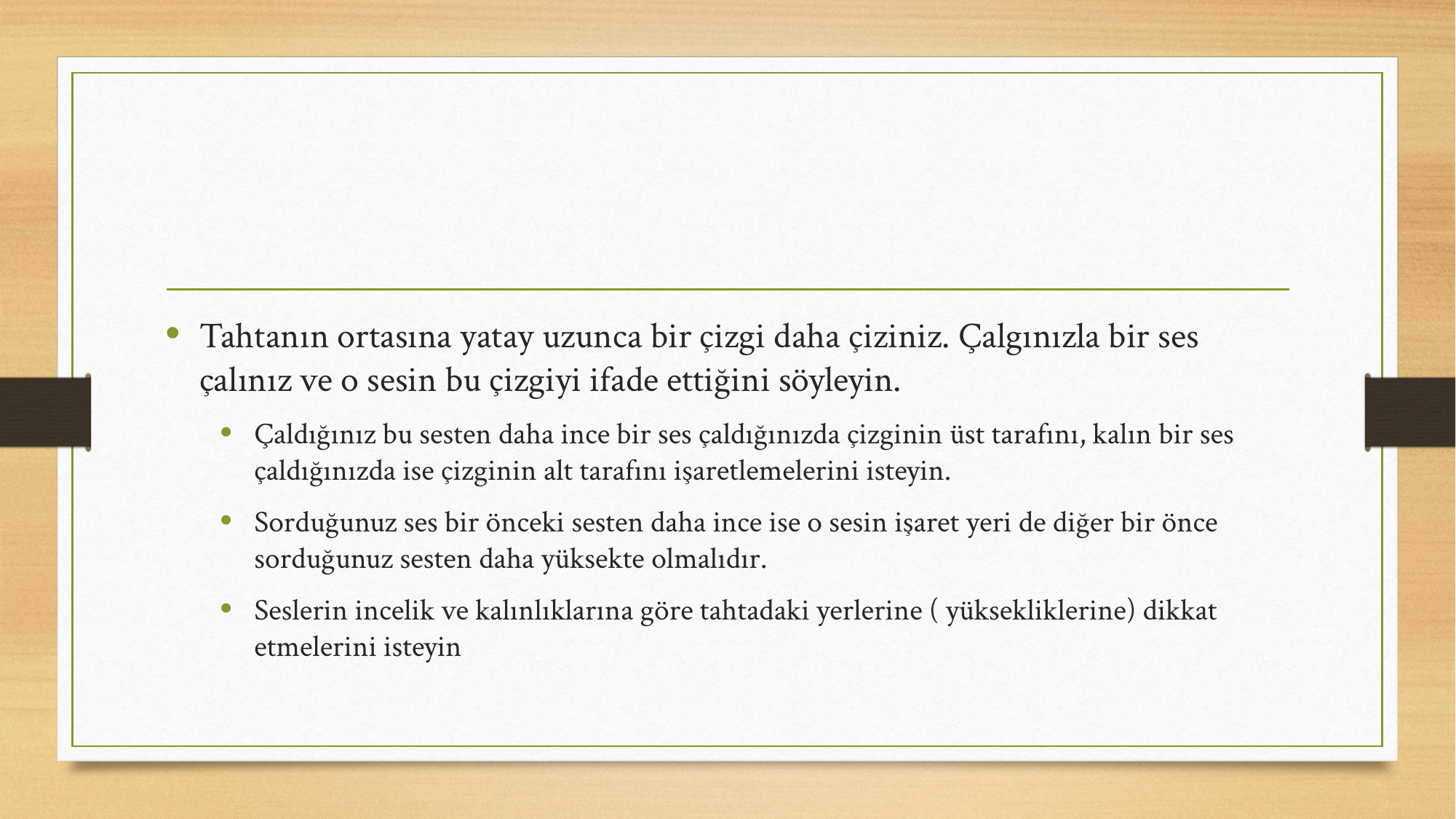

#
Tahtanın ortasına yatay uzunca bir çizgi daha çiziniz. Çalgınızla bir ses çalınız ve o sesin bu çizgiyi ifade ettiğini söyleyin.
Çaldığınız bu sesten daha ince bir ses çaldığınızda çizginin üst tarafını, kalın bir ses çaldığınızda ise çizginin alt tarafını işaretlemelerini isteyin.
Sorduğunuz ses bir önceki sesten daha ince ise o sesin işaret yeri de diğer bir önce sorduğunuz sesten daha yüksekte olmalıdır.
Seslerin incelik ve kalınlıklarına göre tahtadaki yerlerine ( yüksekliklerine) dikkat etmelerini isteyin